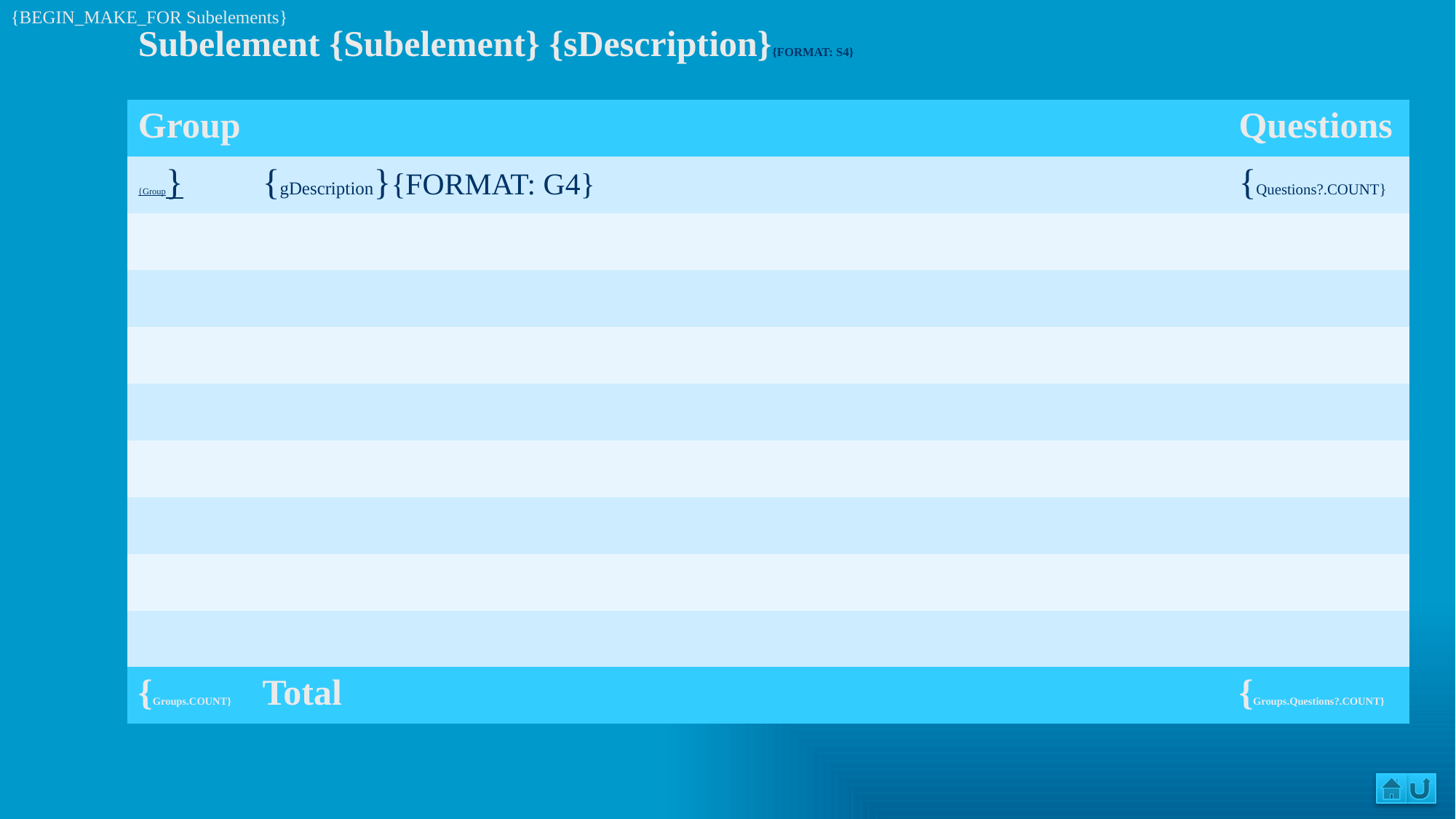

{BEGIN_MAKE_FOR Subelements}
| Subelement {Subelement} {sDescription}{FORMAT: S4} |
| --- |
| Group |  | Questions |
| --- | --- | --- |
| {Group} | {gDescription}{FORMAT: G4} | {Questions?.COUNT} |
|  |  |  |
|  |  |  |
|  |  |  |
|  |  |  |
|  |  |  |
|  |  |  |
|  |  |  |
|  |  |  |
| {Groups.COUNT} | Total | {Groups.Questions?.COUNT} |